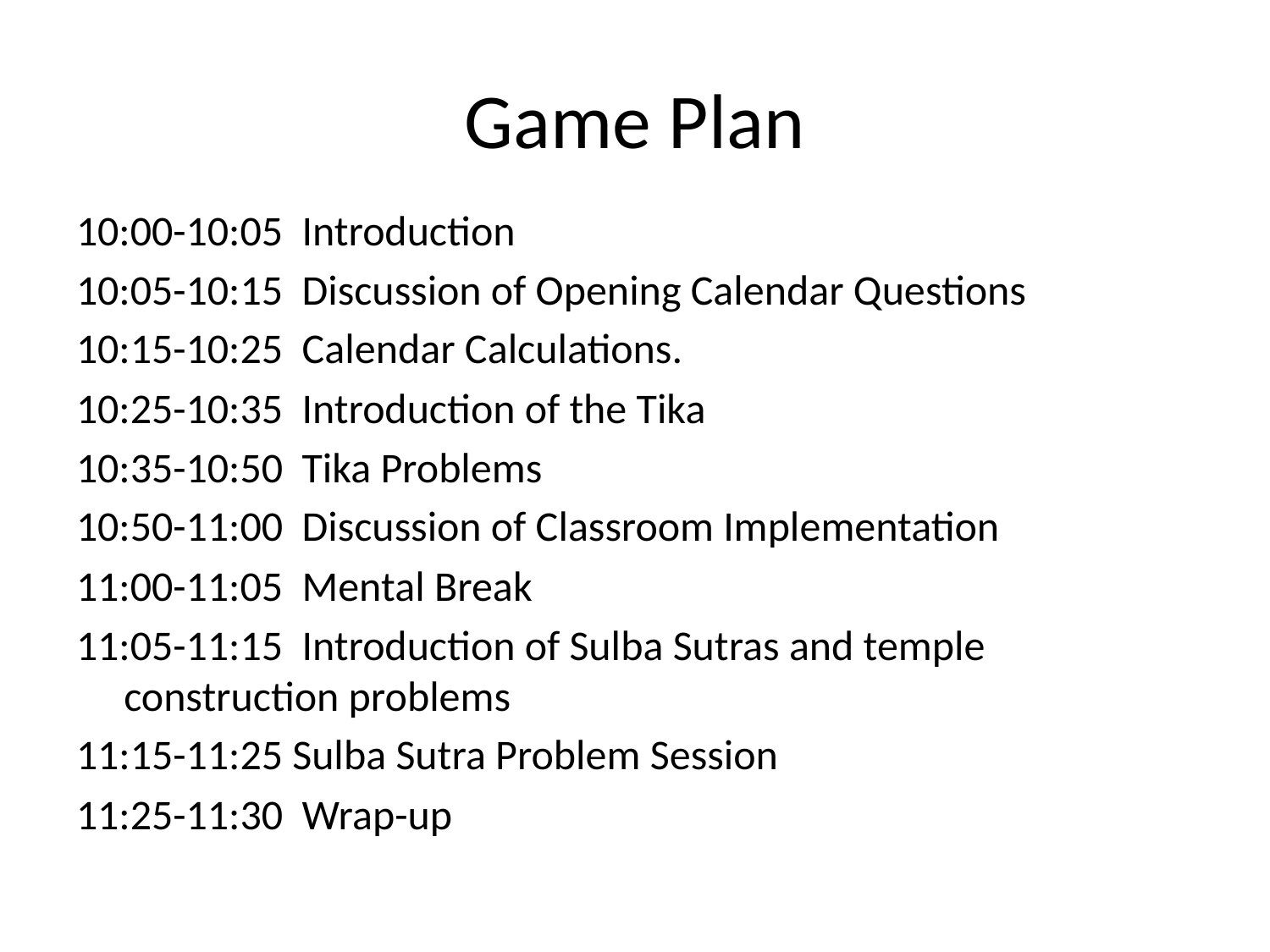

# Game Plan
10:00-10:05  Introduction
10:05-10:15  Discussion of Opening Calendar Questions
10:15-10:25  Calendar Calculations.
10:25-10:35  Introduction of the Tika
10:35-10:50  Tika Problems
10:50-11:00  Discussion of Classroom Implementation
11:00-11:05  Mental Break
11:05-11:15  Introduction of Sulba Sutras and temple construction problems
11:15-11:25 Sulba Sutra Problem Session
11:25-11:30  Wrap-up